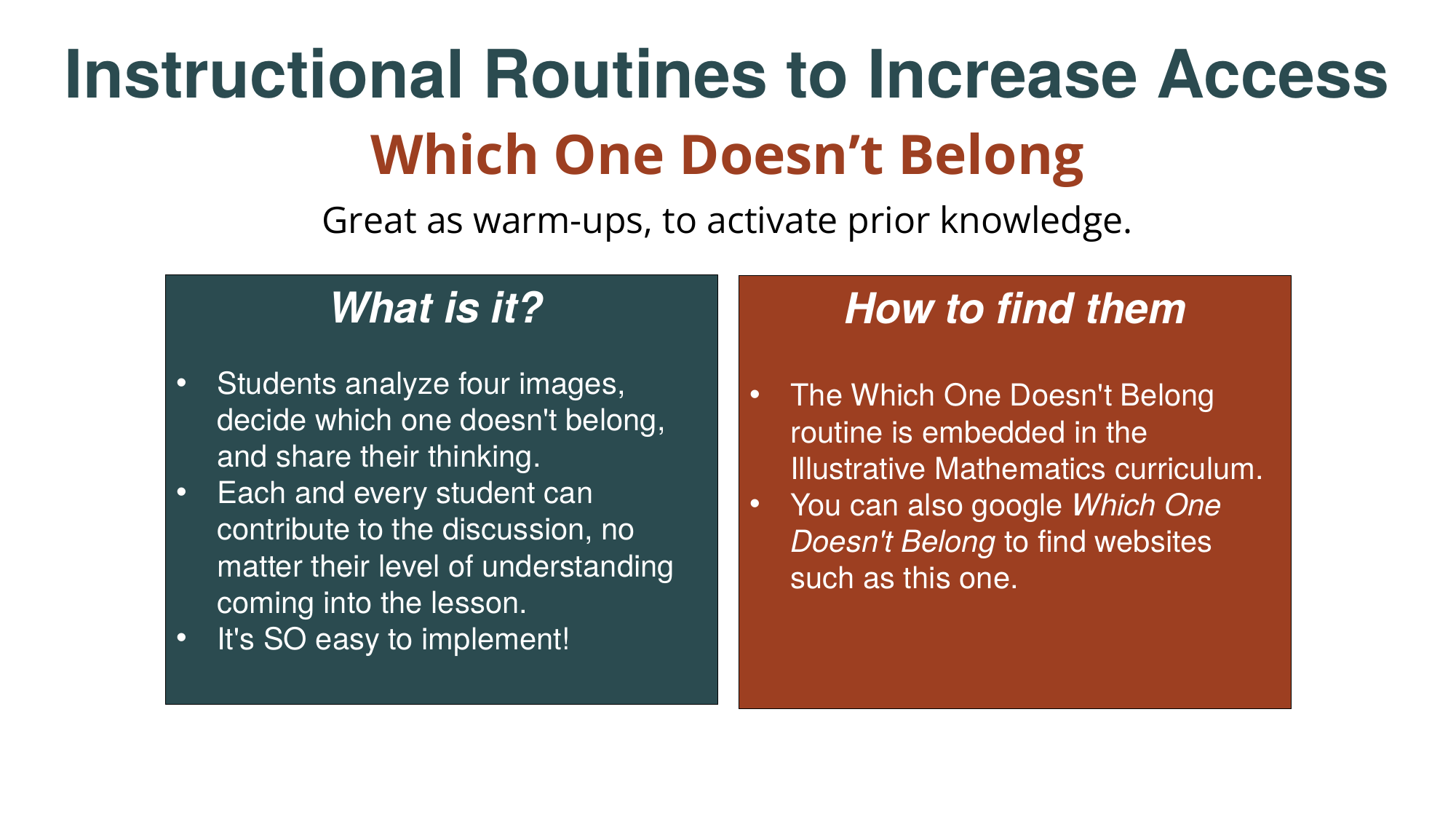

Instructional Routines to Increase Access
Which One Doesn’t Belong
Great as warm-ups, to activate prior knowledge.
What is it?

Students analyze four images, decide which one doesn't belong, and share their thinking.
Each and every student can contribute to the discussion, no matter their level of understanding coming into the lesson.
It's SO easy to implement!

How to find them

The Which One Doesn't Belong routine is embedded in the Illustrative Mathematics curriculum.
You can also google Which One Doesn't Belong to find websites such as this one.